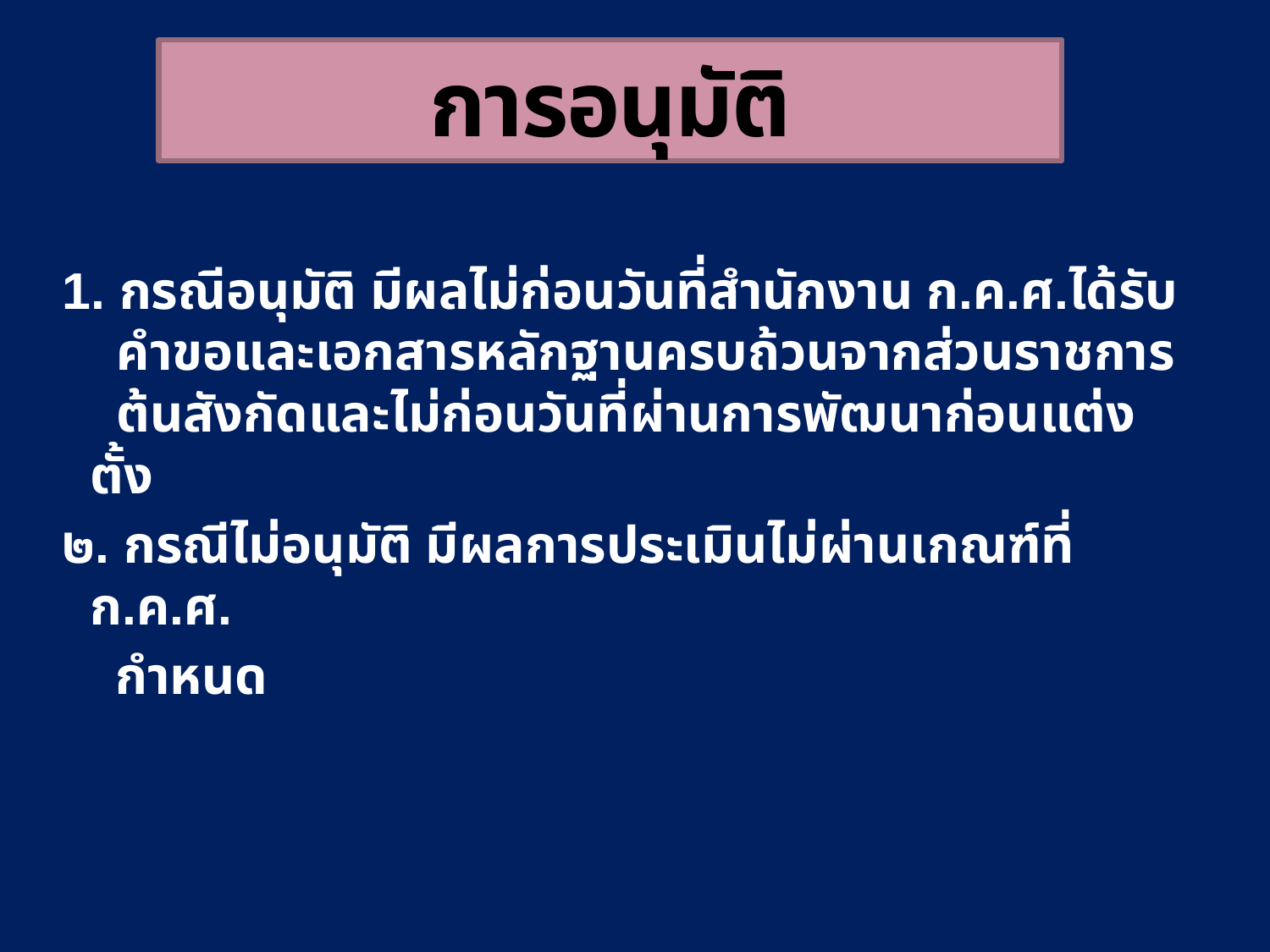

# การอนุมัติ
1. กรณีอนุมัติ มีผลไม่ก่อนวันที่สำนักงาน ก.ค.ศ.ได้รับ
  คำขอและเอกสารหลักฐานครบถ้วนจากส่วนราชการ
  ต้นสังกัดและไม่ก่อนวันที่ผ่านการพัฒนาก่อนแต่งตั้ง
๒. กรณีไม่อนุมัติ มีผลการประเมินไม่ผ่านเกณฑ์ที่ ก.ค.ศ.
    กำหนด